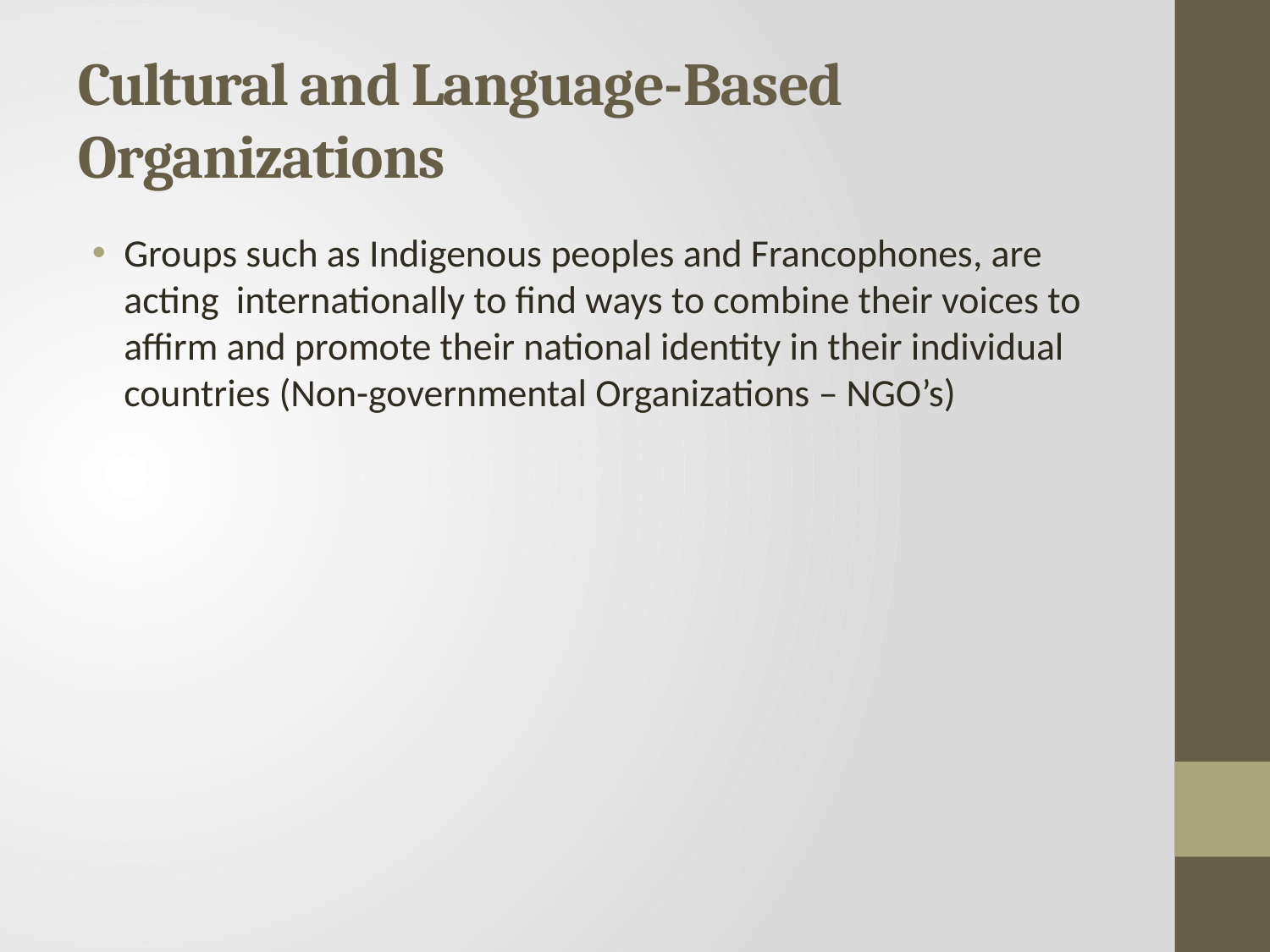

# Cultural and Language-Based Organizations
Groups such as Indigenous peoples and Francophones, are acting  internationally to find ways to combine their voices to affirm and promote their national identity in their individual countries (Non-governmental Organizations – NGO’s)